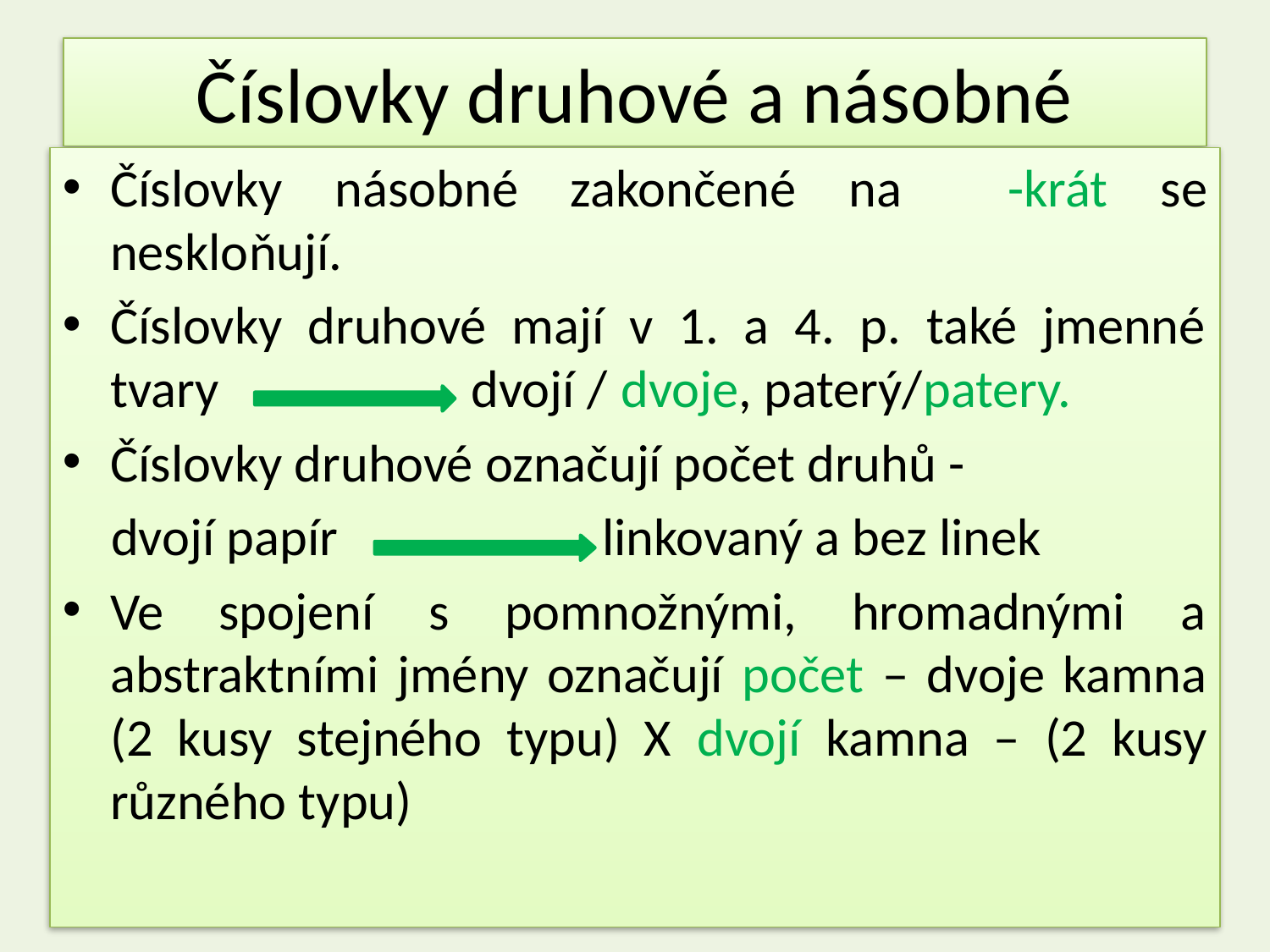

# Číslovky druhové a násobné
Číslovky násobné zakončené na  -krát se neskloňují.
Číslovky druhové mají v 1. a 4. p. také jmenné tvary                     dvojí / dvoje, paterý/patery.
Číslovky druhové označují počet druhů -
    dvojí papír                      linkovaný a bez linek
Ve spojení s pomnožnými, hromadnými a abstraktními jmény označují počet – dvoje kamna (2 kusy stejného typu) X dvojí kamna – (2 kusy různého typu)